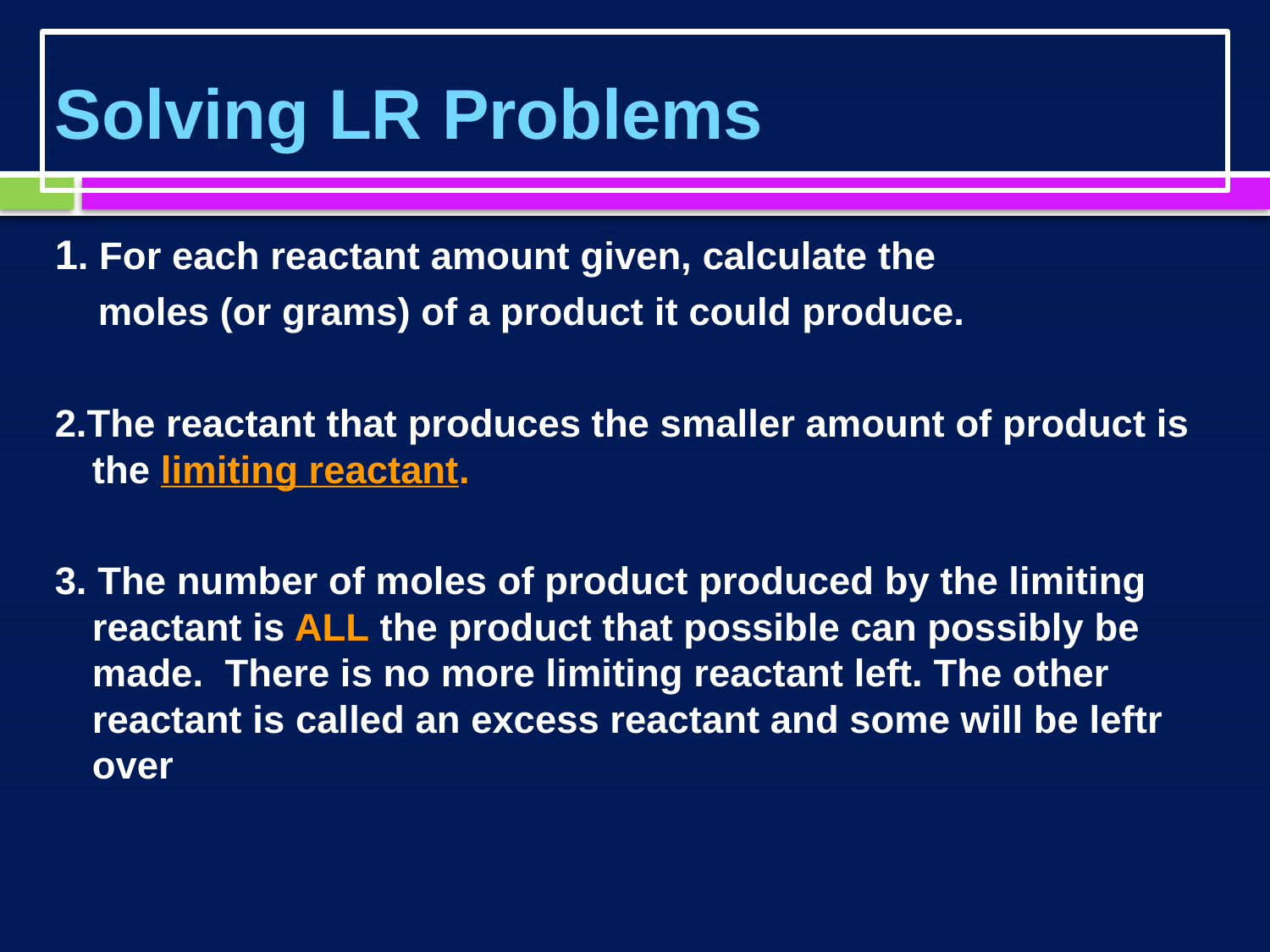

# Solving LR Problems
1. For each reactant amount given, calculate the
    moles (or grams) of a product it could produce.

2.The reactant that produces the smaller amount of product is the limiting reactant.

3. The number of moles of product produced by the limiting reactant is ALL the product that possible can possibly be made.  There is no more limiting reactant left. The other reactant is called an excess reactant and some will be leftr over